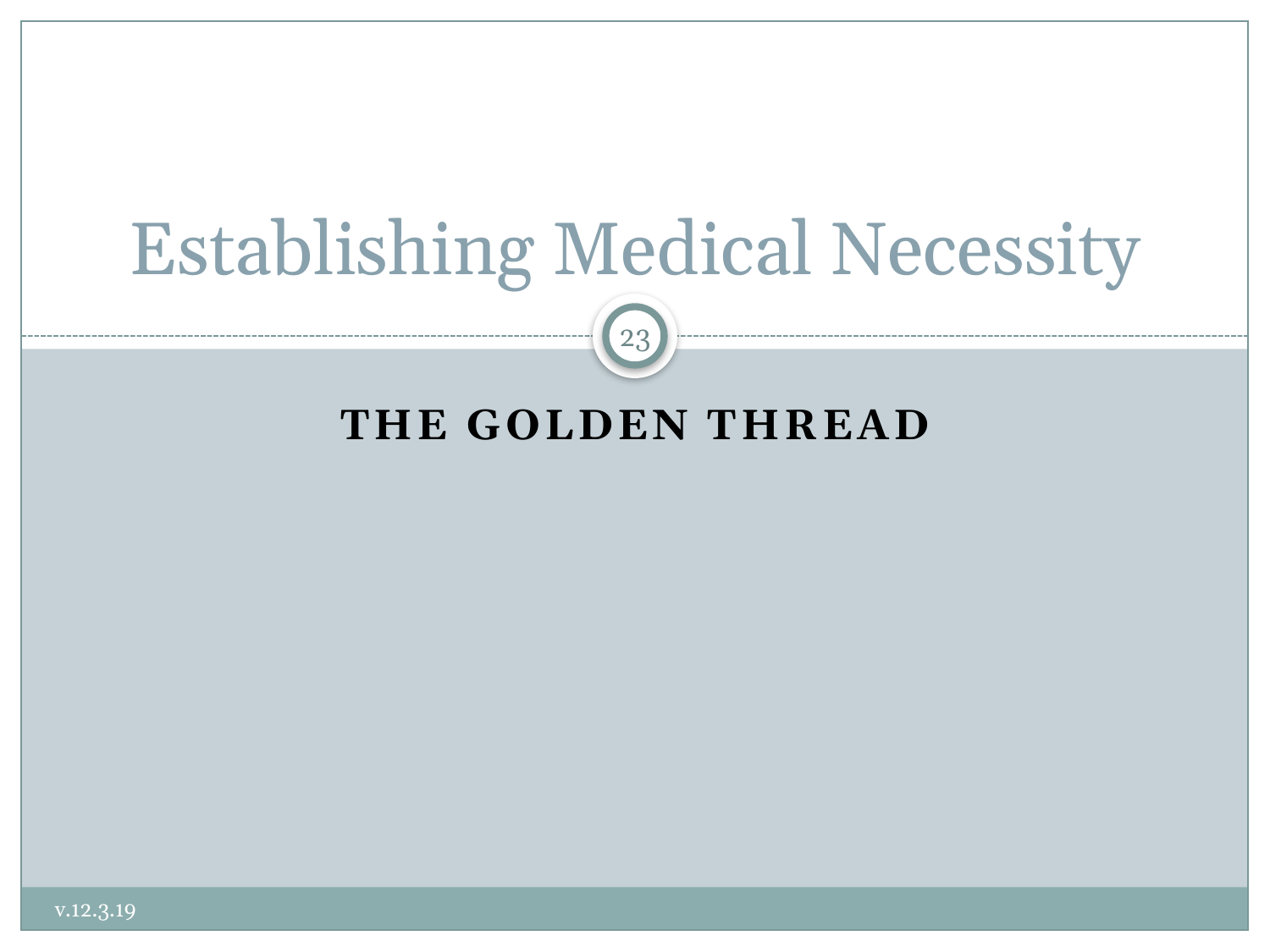

# Establishing Medical Necessity
23
The golden Thread
v.12.3.19